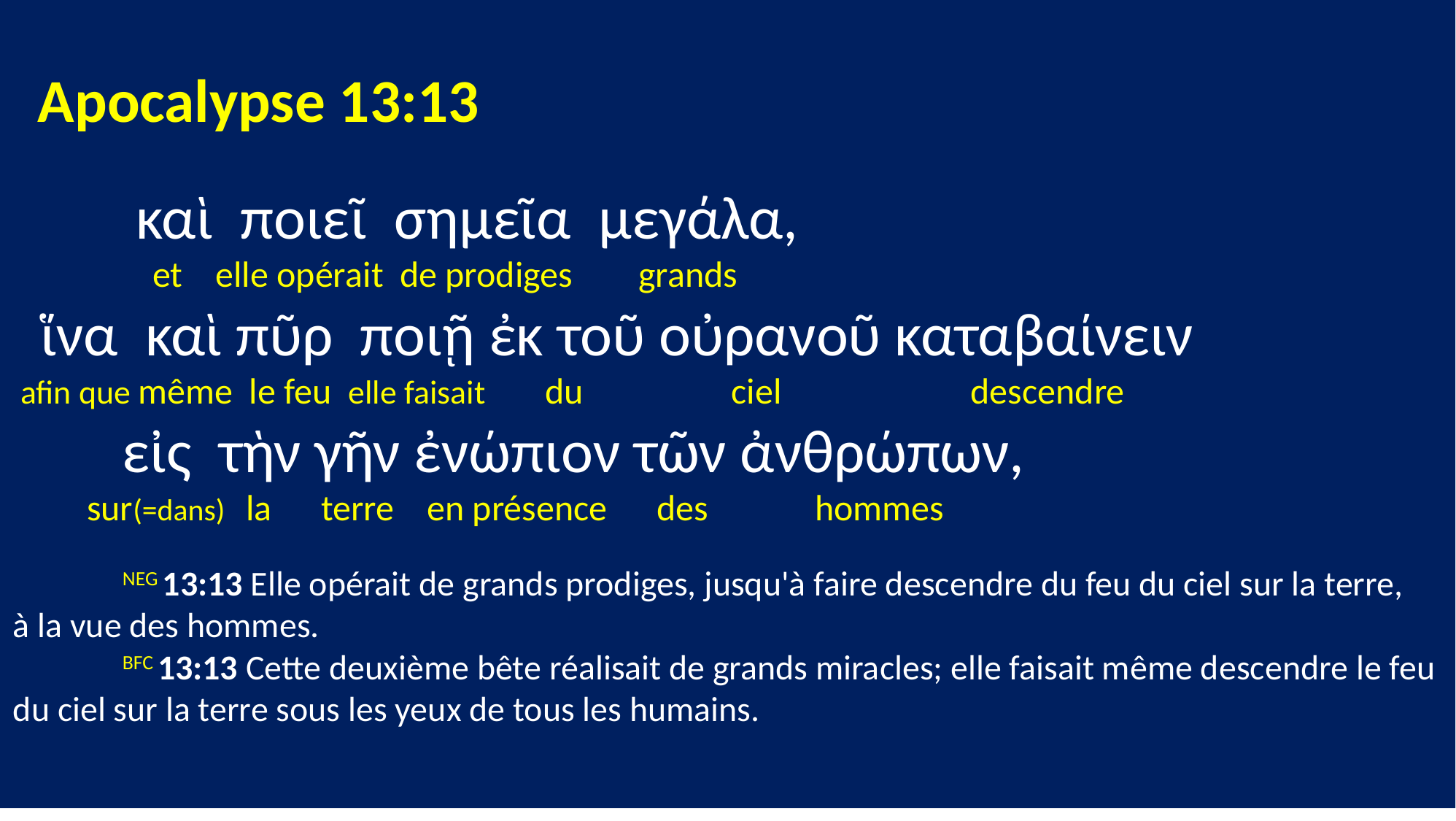

Apocalypse 13:13

         καὶ  ποιεῖ  σημεῖα  μεγάλα,
                 et    elle opérait  de prodiges        grands
  ἵνα  καὶ πῦρ  ποιῇ ἐκ τοῦ οὐρανοῦ καταβαίνειν
 afin que même  le feu  elle faisait        du                  ciel                       descendre
        εἰς  τὴν γῆν ἐνώπιον τῶν ἀνθρώπων,
         sur(=dans)   la      terre    en présence      des             hommes

	NEG 13:13 Elle opérait de grands prodiges, jusqu'à faire descendre du feu du ciel sur la terre,
à la vue des hommes.
	BFC 13:13 Cette deuxième bête réalisait de grands miracles; elle faisait même descendre le feu du ciel sur la terre sous les yeux de tous les humains.